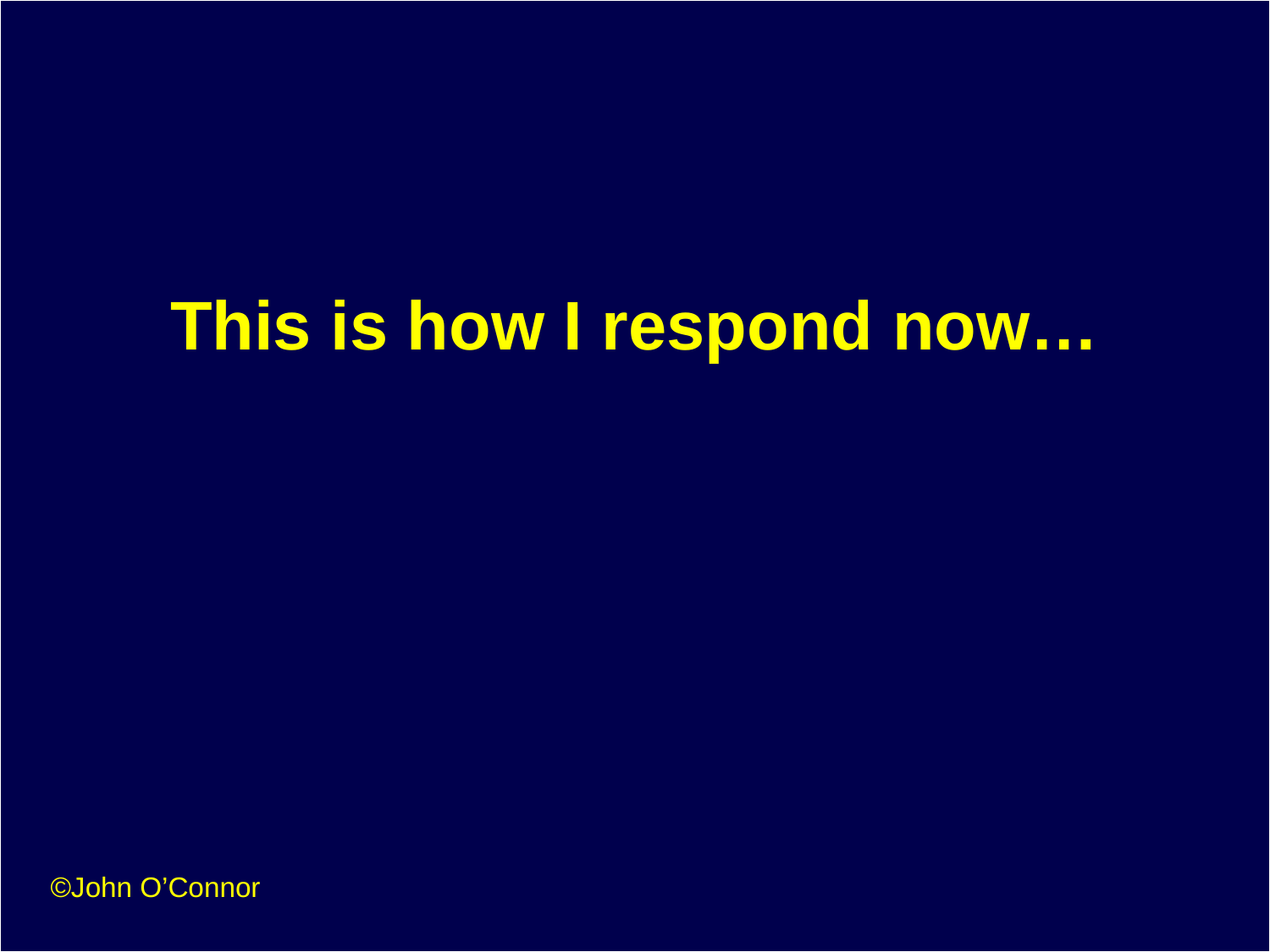

# This is how I respond now…